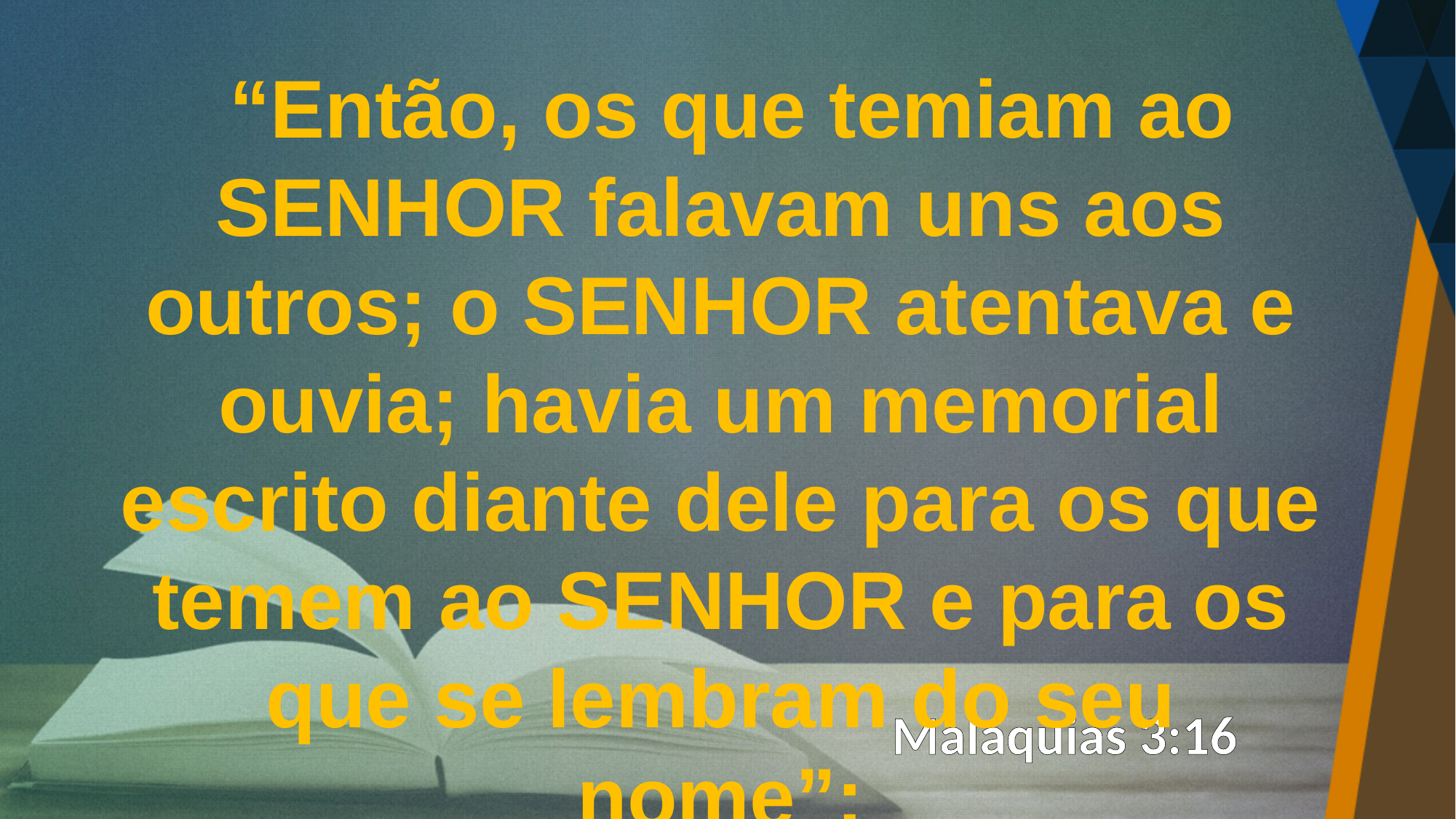

“Então, os que temiam ao SENHOR falavam uns aos outros; o SENHOR atentava e ouvia; havia um memorial escrito diante dele para os que temem ao SENHOR e para os que se lembram do seu nome”;
Malaquias 3:16